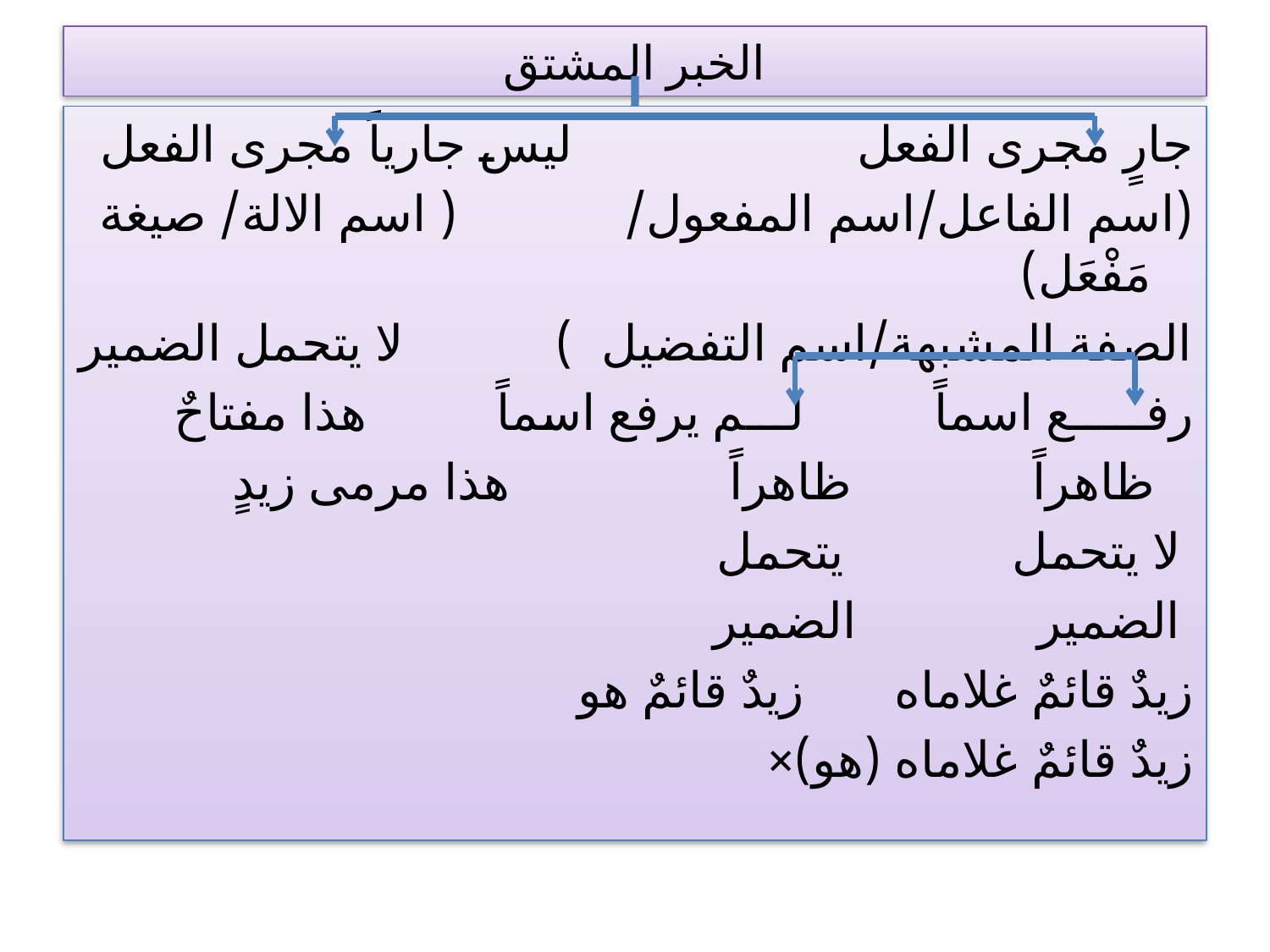

# الخبر المشتق
جارٍ مجرى الفعل                      ليس جارياً مجرى الفعل
(اسم الفاعل/اسم المفعول/             ( اسم الالة/ صيغة مَفْعَل)
الصفة المشبهة/اسم التفضيل)              لا يتحمل الضمير
رفـــــع اسماً          لـــم يرفع اسماً          هذا مفتاحٌ
   ظاهراً              ظاهراً                 هذا مرمى زيدٍ
 لا يتحمل             يتحمل
 الضمير              الضمير
زيدٌ قائمٌ غلاماه       زيدٌ قائمٌ هو
زيدٌ قائمٌ غلاماه (هو)×